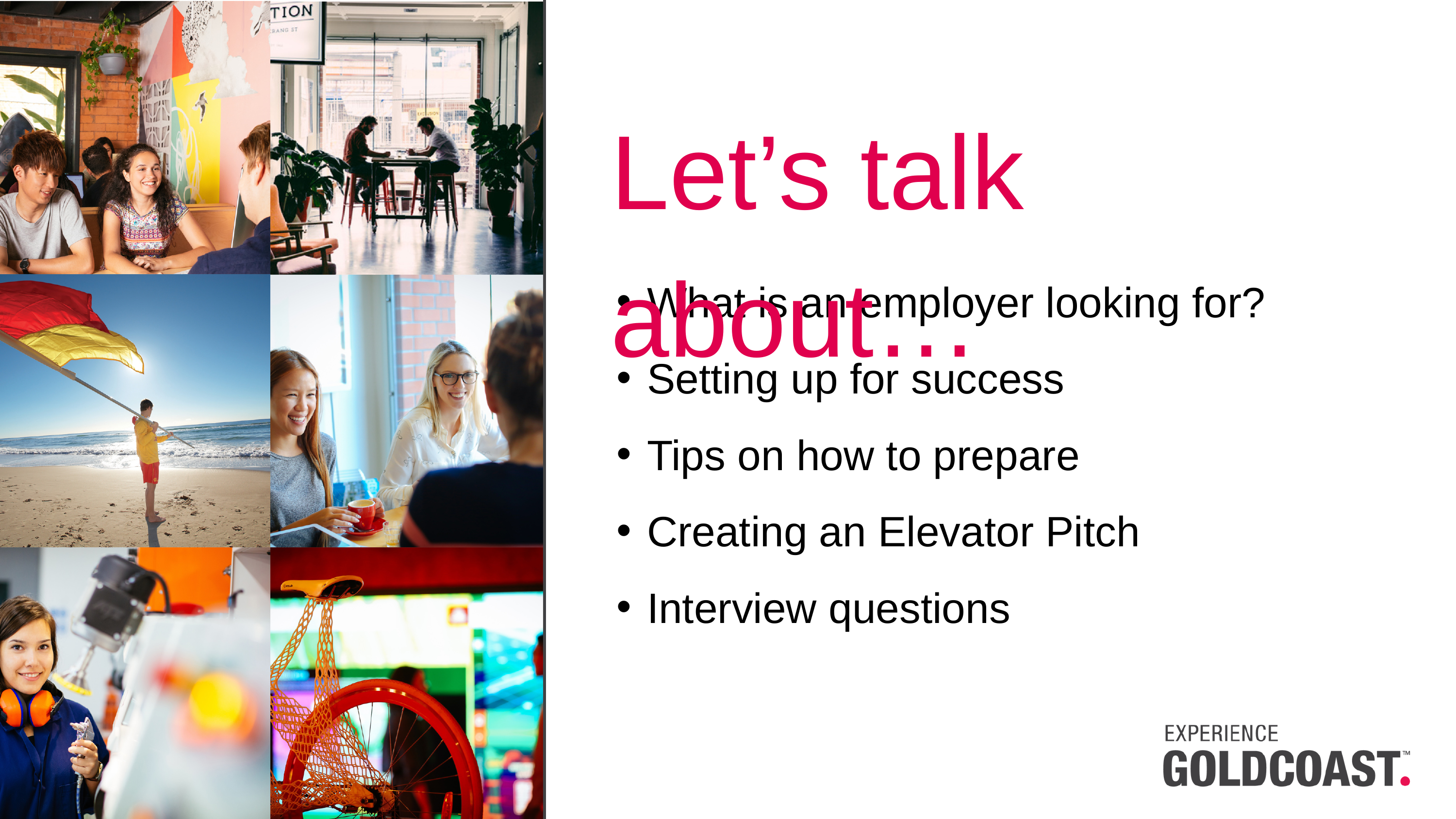

Let’s talk about…
What is an employer looking for?
Setting up for success
Tips on how to prepare
Creating an Elevator Pitch
Interview questions